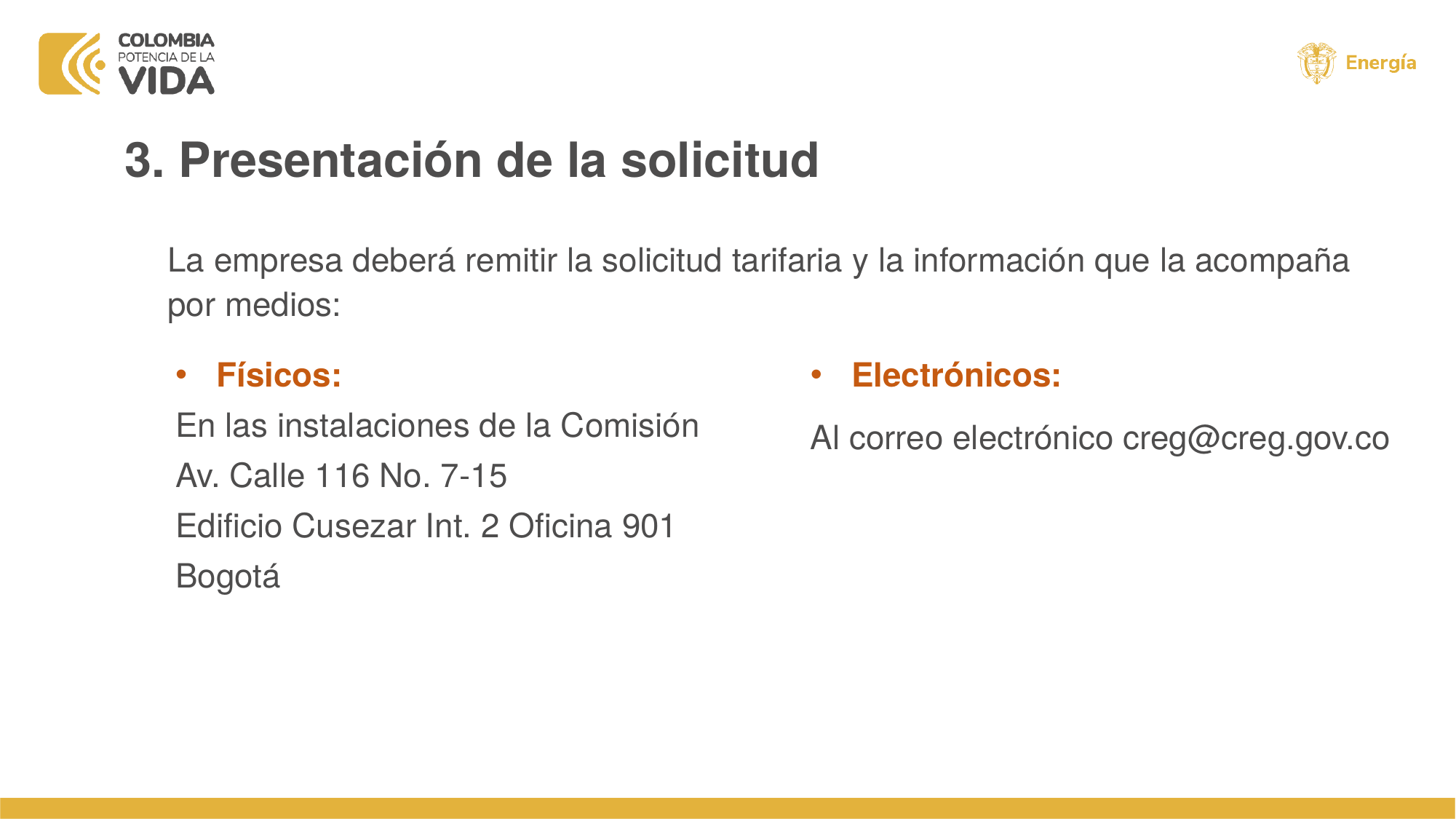

3. Presentación de la solicitud
La empresa deberá remitir la solicitud tarifaria y la información que la acompaña por medios:
Físicos:
En las instalaciones de la Comisión
Av. Calle 116 No. 7-15
Edificio Cusezar Int. 2 Oficina 901
Bogotá
Electrónicos:
Al correo electrónico creg@creg.gov.co